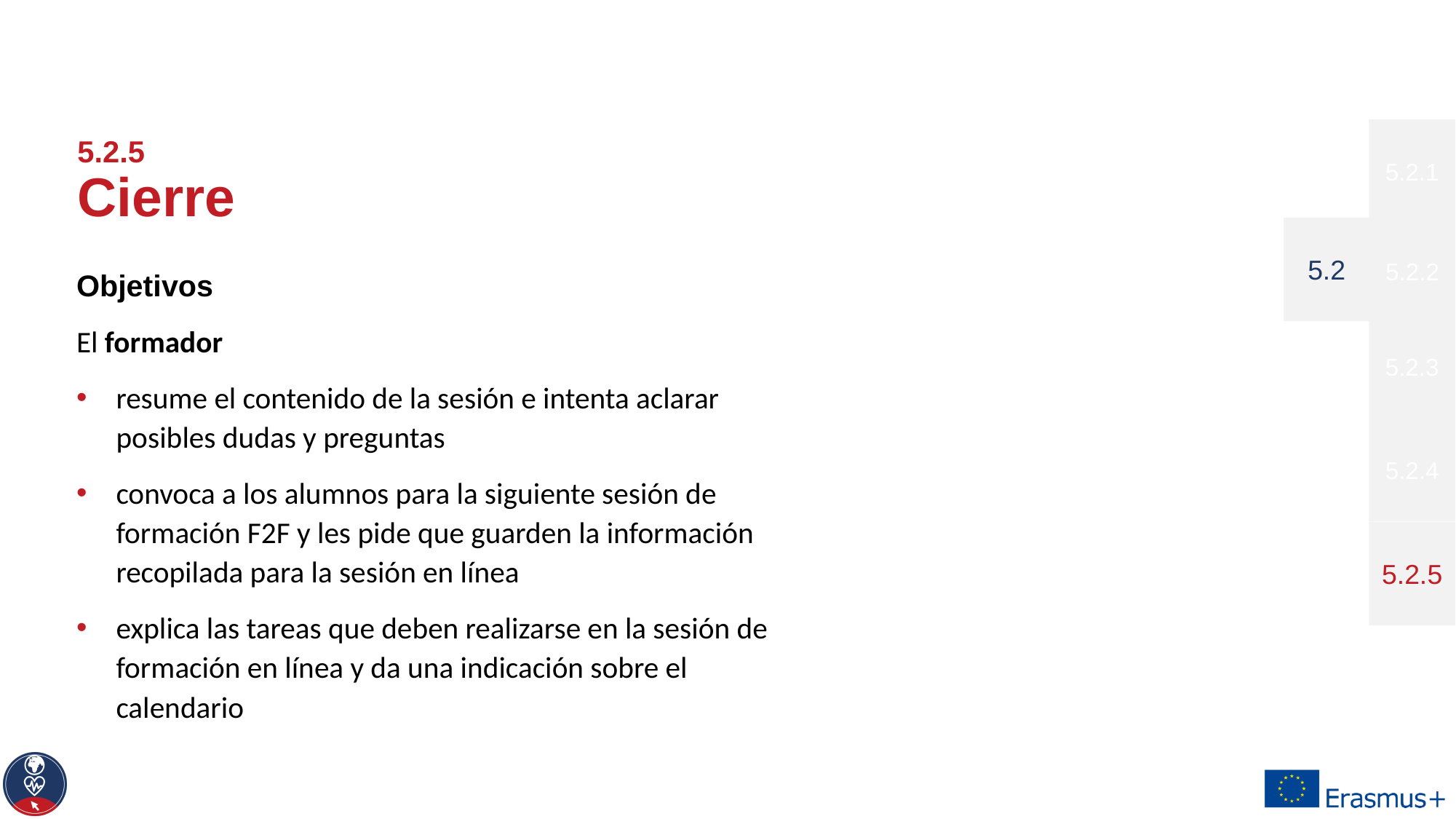

5.2.1
# 5.2.5 Cierre
5.2
5.2.2
Objetivos
El formador
resume el contenido de la sesión e intenta aclarar posibles dudas y preguntas
convoca a los alumnos para la siguiente sesión de formación F2F y les pide que guarden la información recopilada para la sesión en línea
explica las tareas que deben realizarse en la sesión de formación en línea y da una indicación sobre el calendario
5.2.3
5.2.4
5.2.5